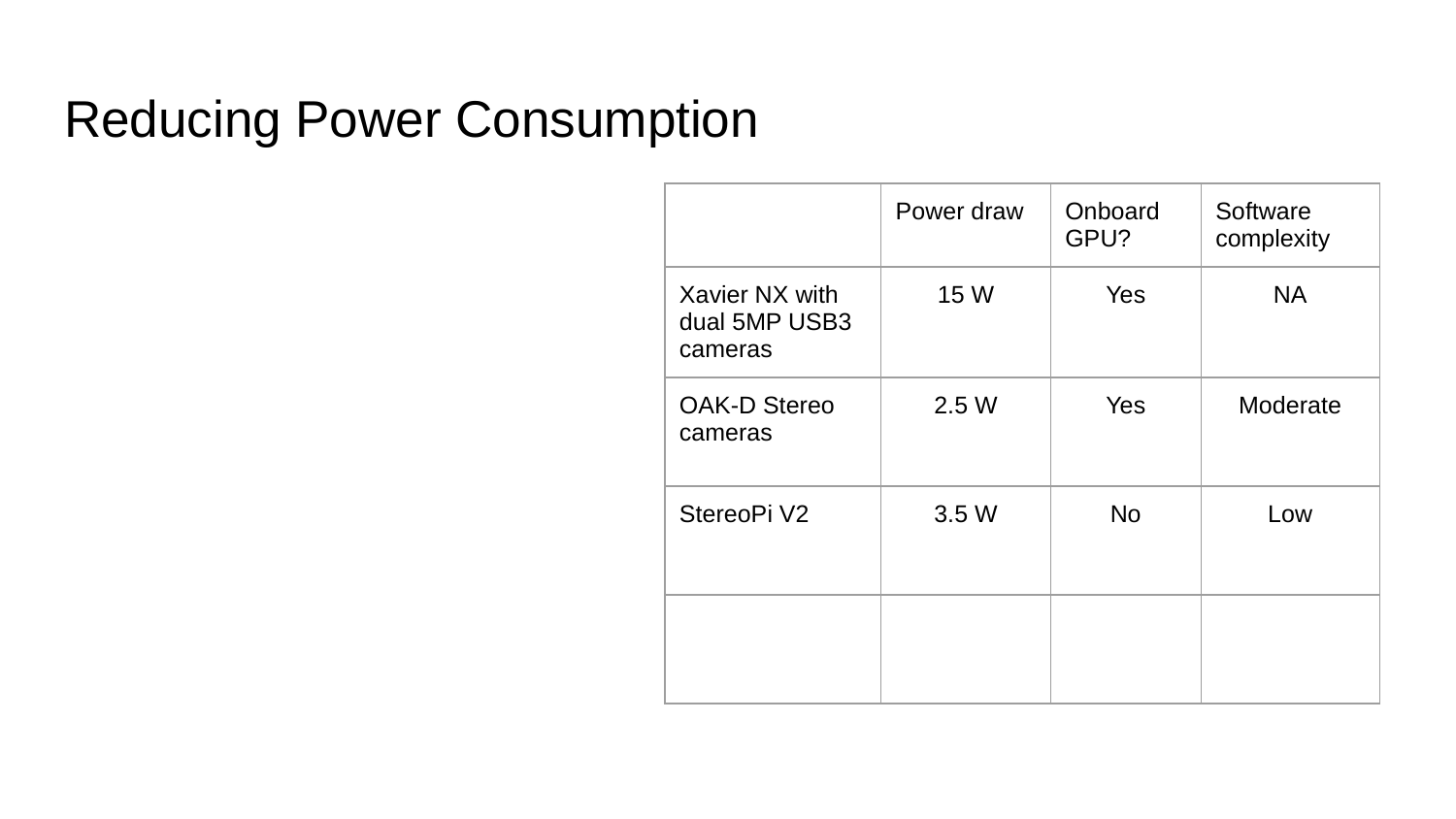

# Reducing Power Consumption

|  | Power draw | Onboard GPU? | Software complexity |
| --- | --- | --- | --- |
| Xavier NX with dual 5MP USB3 cameras | 15 W | Yes | NA |
| OAK-D Stereo cameras | 2.5 W | Yes | Moderate |
| StereoPi V2 | 3.5 W | No | Low |
|  |  |  |  |